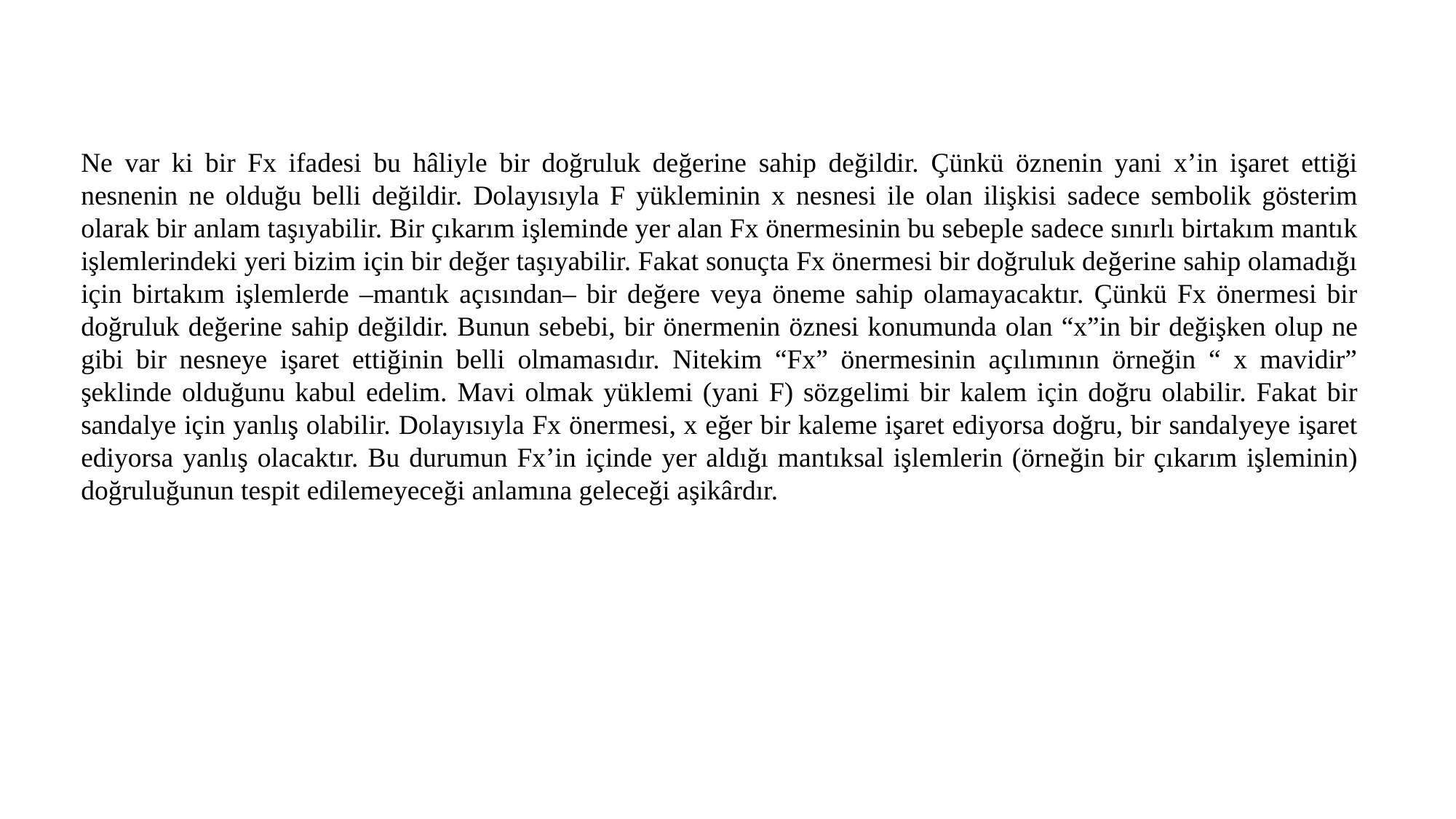

Ne var ki bir Fx ifadesi bu hâliyle bir doğruluk değerine sahip değildir. Çünkü öznenin yani x’in işaret ettiği nesnenin ne olduğu belli değildir. Dolayısıyla F yükleminin x nesnesi ile olan ilişkisi sadece sembolik gösterim olarak bir anlam taşıyabilir. Bir çıkarım işleminde yer alan Fx önermesinin bu sebeple sadece sınırlı birtakım mantık işlemlerindeki yeri bizim için bir değer taşıyabilir. Fakat sonuçta Fx önermesi bir doğruluk değerine sahip olamadığı için birtakım işlemlerde –mantık açısından– bir değere veya öneme sahip olamayacaktır. Çünkü Fx önermesi bir doğruluk değerine sahip değildir. Bunun sebebi, bir önermenin öznesi konumunda olan “x”in bir değişken olup ne gibi bir nesneye işaret ettiğinin belli olmamasıdır. Nitekim “Fx” önermesinin açılımının örneğin “ x mavidir” şeklinde olduğunu kabul edelim. Mavi olmak yüklemi (yani F) sözgelimi bir kalem için doğru olabilir. Fakat bir sandalye için yanlış olabilir. Dolayısıyla Fx önermesi, x eğer bir kaleme işaret ediyorsa doğru, bir sandalyeye işaret ediyorsa yanlış olacaktır. Bu durumun Fx’in içinde yer aldığı mantıksal işlemlerin (örneğin bir çıkarım işleminin) doğruluğunun tespit edilemeyeceği anlamına geleceği aşikârdır.